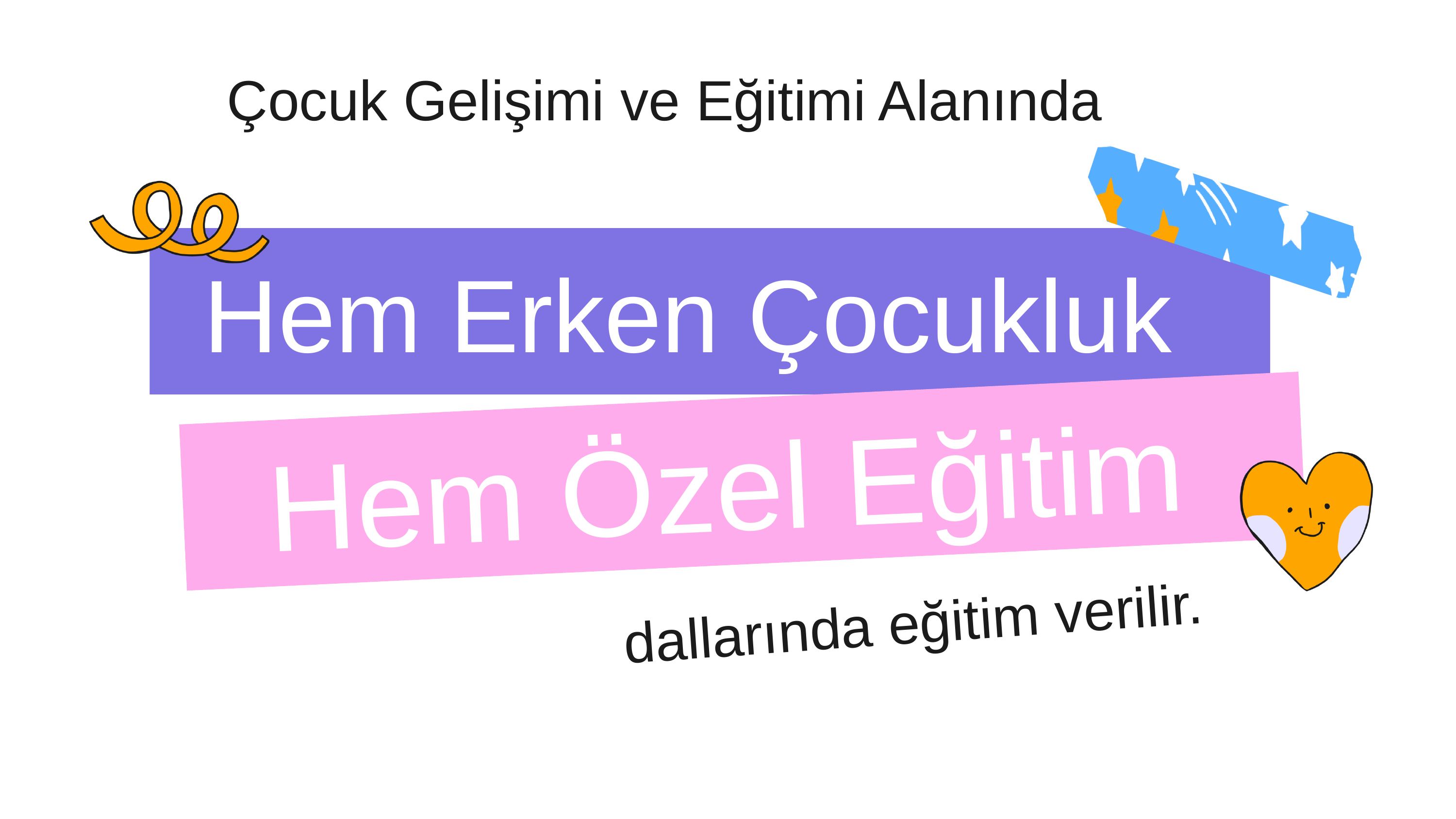

Çocuk Gelişimi ve Eğitimi Alanında

Hem Erken Çocukluk

Hem Özel Eğitim

dallarında eğitim verilir.